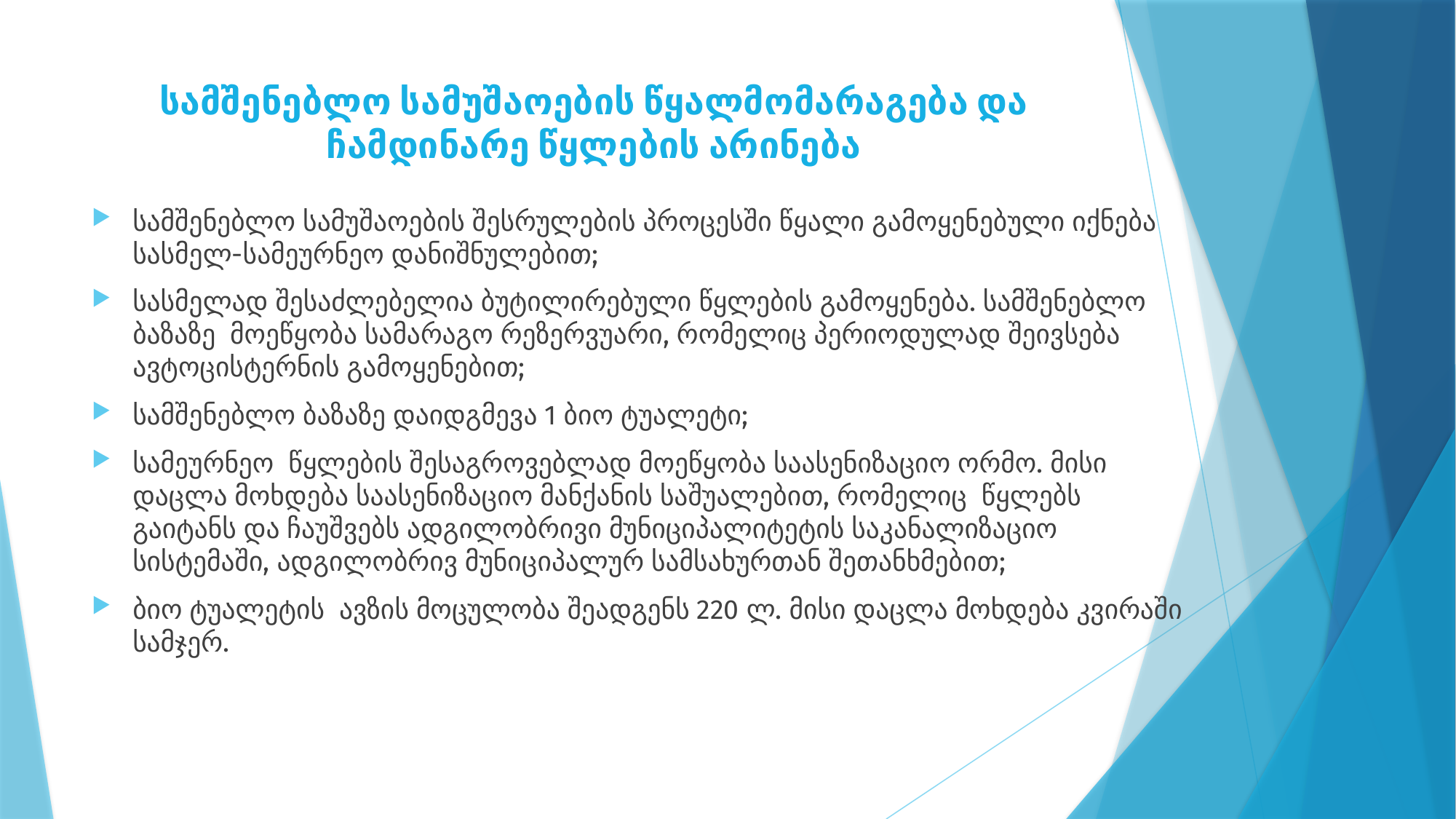

# სამშენებლო სამუშაოების წყალმომარაგება და ჩამდინარე წყლების არინება
სამშენებლო სამუშაოების შესრულების პროცესში წყალი გამოყენებული იქნება სასმელ-სამეურნეო დანიშნულებით;
სასმელად შესაძლებელია ბუტილირებული წყლების გამოყენება. სამშენებლო ბაზაზე  მოეწყობა სამარაგო რეზერვუარი, რომელიც პერიოდულად შეივსება ავტოცისტერნის გამოყენებით;
სამშენებლო ბაზაზე დაიდგმევა 1 ბიო ტუალეტი;
სამეურნეო  წყლების შესაგროვებლად მოეწყობა საასენიზაციო ორმო. მისი დაცლა მოხდება საასენიზაციო მანქანის საშუალებით, რომელიც  წყლებს გაიტანს და ჩაუშვებს ადგილობრივი მუნიციპალიტეტის საკანალიზაციო სისტემაში, ადგილობრივ მუნიციპალურ სამსახურთან შეთანხმებით;
ბიო ტუალეტის  ავზის მოცულობა შეადგენს 220 ლ. მისი დაცლა მოხდება კვირაში სამჯერ.